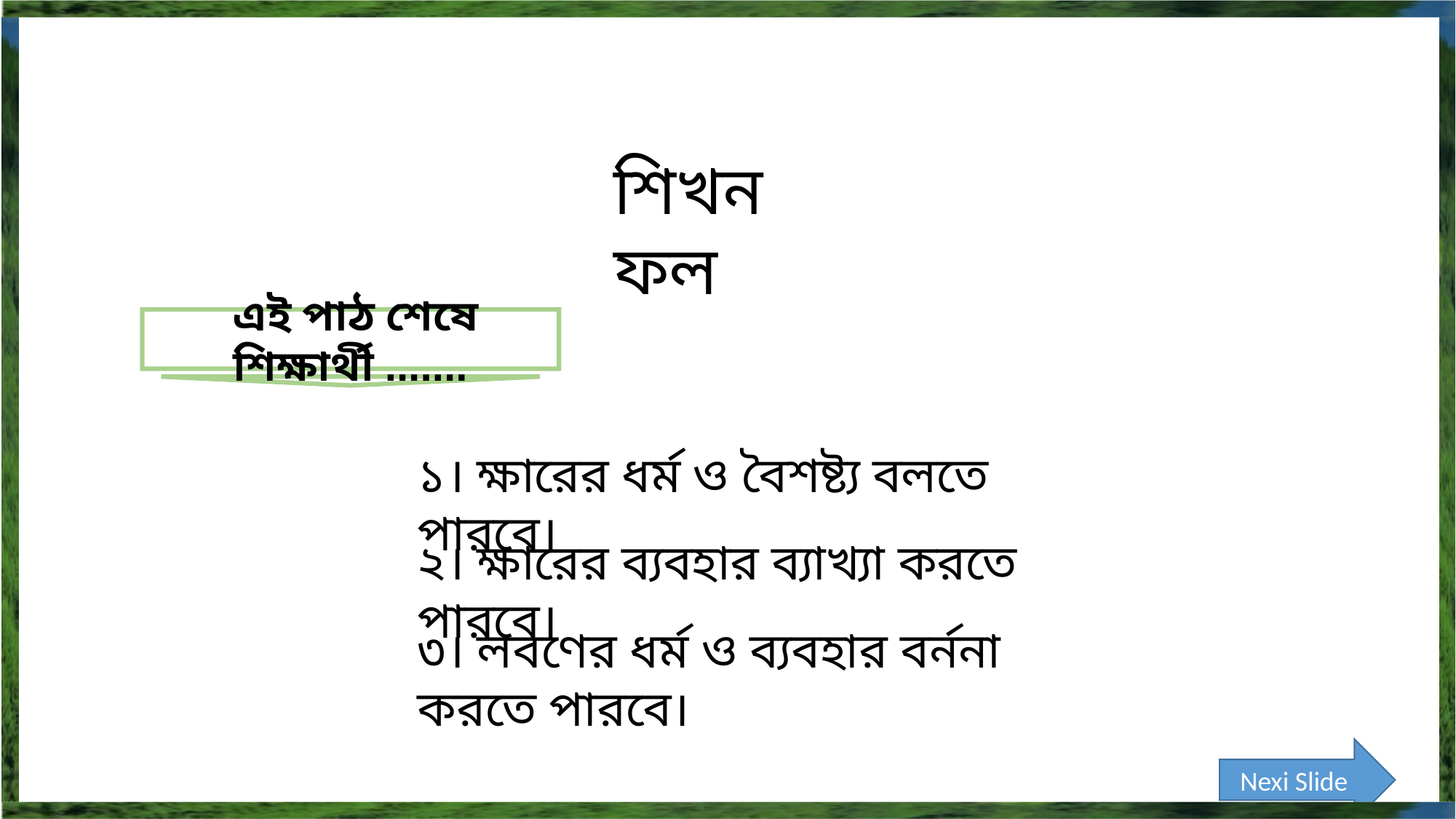

শিখনফল
 এই পাঠ শেষে শিক্ষার্থী .......
১। ক্ষারের ধর্ম ও বৈশষ্ট্য বলতে পারবে।
২। ক্ষারের ব্যবহার ব্যাখ্যা করতে পারবে।
৩। লবণের ধর্ম ও ব্যবহার বর্ননা করতে পারবে।